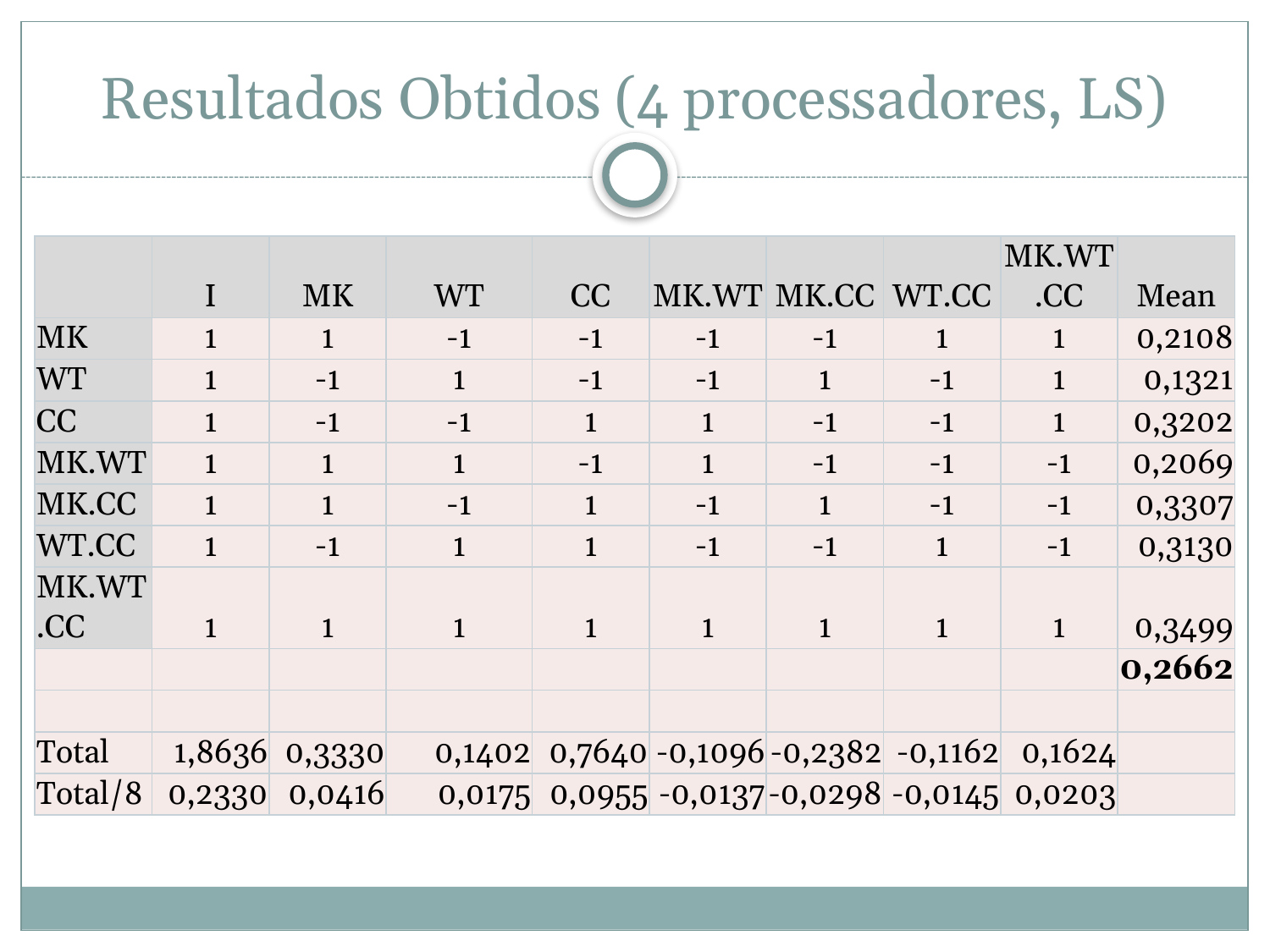

# Resultados Obtidos (4 processadores, LS)

|  | I | MK | WT | CC | MK.WT | MK.CC | WT.CC | MK.WT.CC | Mean |
| --- | --- | --- | --- | --- | --- | --- | --- | --- | --- |
| MK | 1 | 1 | -1 | -1 | -1 | -1 | 1 | 1 | 0,2108 |
| WT | 1 | -1 | 1 | -1 | -1 | 1 | -1 | 1 | 0,1321 |
| CC | 1 | -1 | -1 | 1 | 1 | -1 | -1 | 1 | 0,3202 |
| MK.WT | 1 | 1 | 1 | -1 | 1 | -1 | -1 | -1 | 0,2069 |
| MK.CC | 1 | 1 | -1 | 1 | -1 | 1 | -1 | -1 | 0,3307 |
| WT.CC | 1 | -1 | 1 | 1 | -1 | -1 | 1 | -1 | 0,3130 |
| MK.WT.CC | 1 | 1 | 1 | 1 | 1 | 1 | 1 | 1 | 0,3499 |
|  |  |  |  |  |  |  |  |  | 0,2662 |
|  |  |  |  |  |  |  |  |  |  |
| Total | 1,8636 | 0,3330 | 0,1402 | 0,7640 | -0,1096 | -0,2382 | -0,1162 | 0,1624 |  |
| Total/8 | 0,2330 | 0,0416 | 0,0175 | 0,0955 | -0,0137 | -0,0298 | -0,0145 | 0,0203 |  |